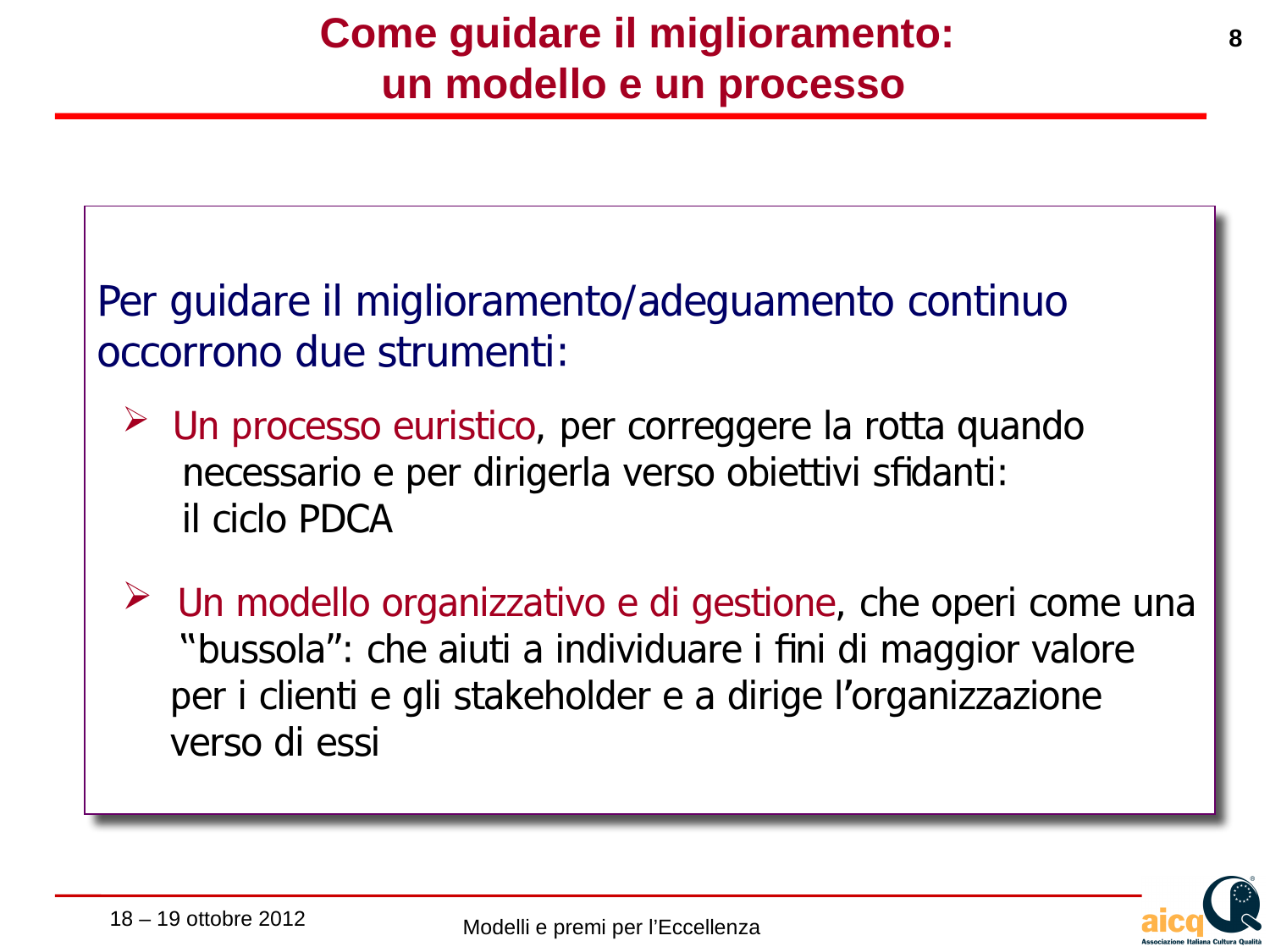

Come guidare il miglioramento:
un modello e un processo

Per guidare il miglioramento/adeguamento continuo occorrono due strumenti:

  Un processo euristico, per correggere la rotta quando
     necessario e per dirigerla verso obiettivi sfidanti:
     il ciclo PDCA

  Un modello organizzativo e di gestione, che operi come una
     “bussola”: che aiuti a individuare i fini di maggior valore
    per i clienti e gli stakeholder e a dirige l’organizzazione
    verso di essi